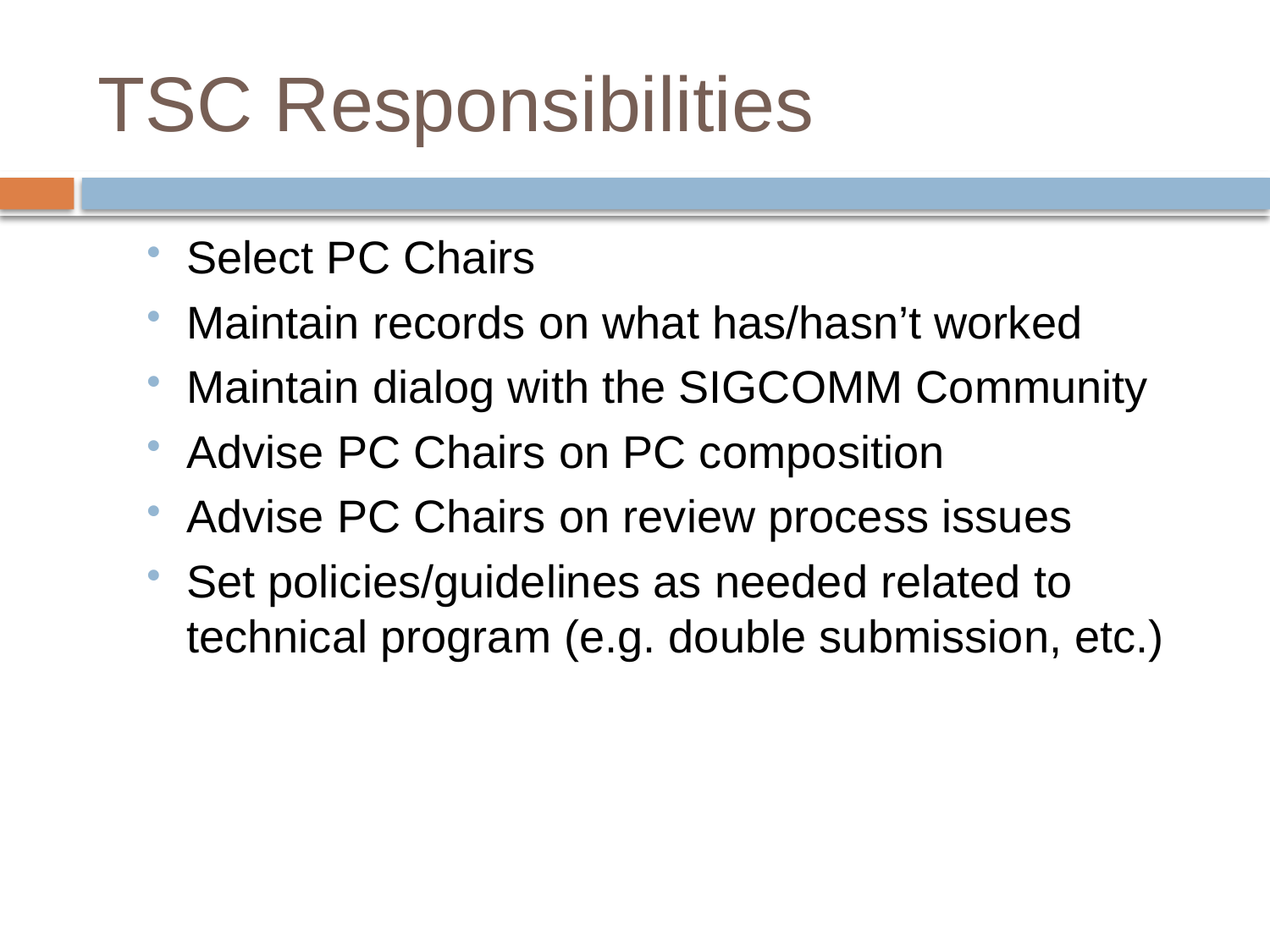

# TSC Responsibilities
Select PC Chairs
Maintain records on what has/hasn’t worked
Maintain dialog with the SIGCOMM Community
Advise PC Chairs on PC composition
Advise PC Chairs on review process issues
Set policies/guidelines as needed related to technical program (e.g. double submission, etc.)